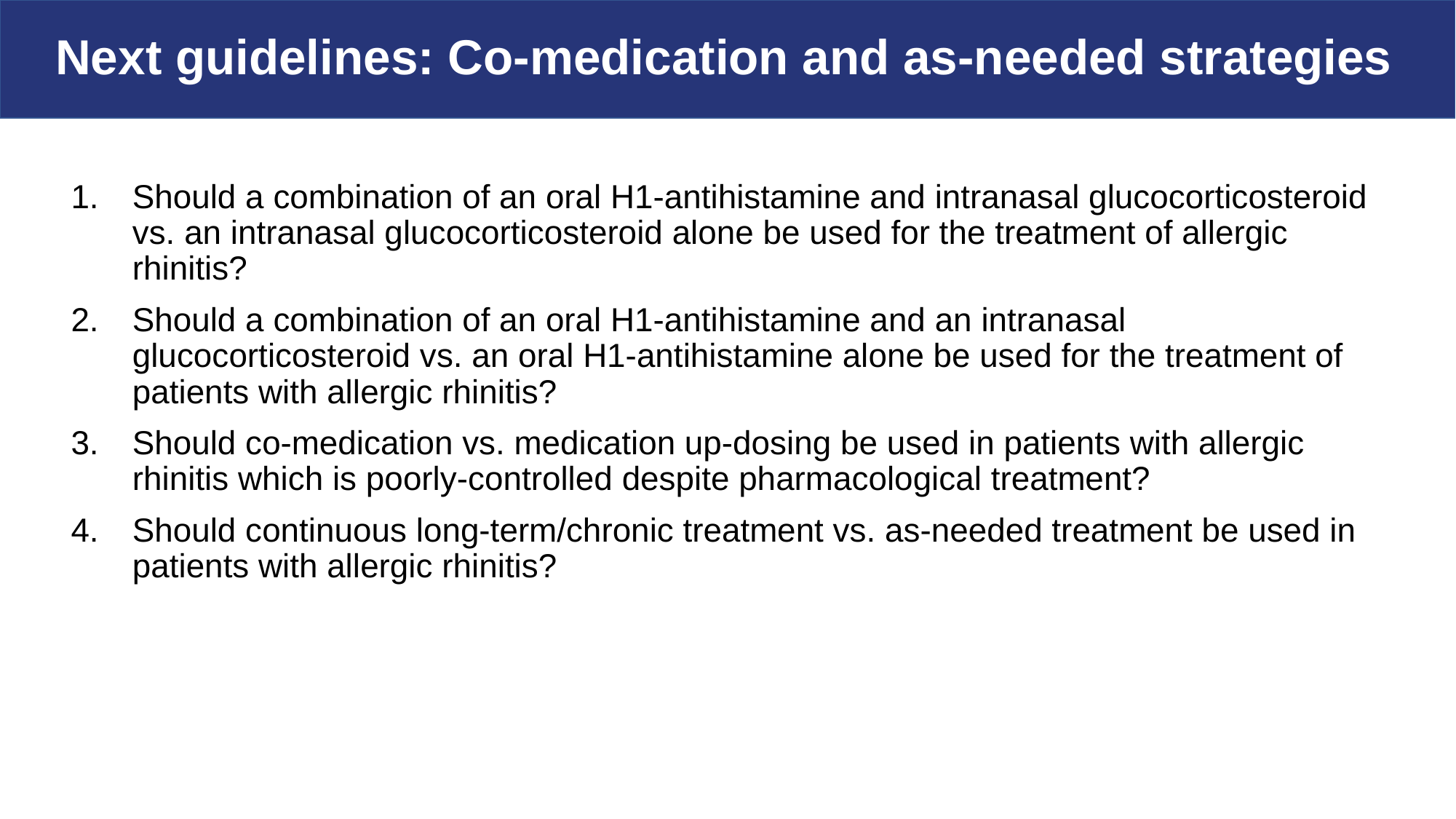

# Next guidelines: Co-medication and as-needed strategies

Should a combination of an oral H1-antihistamine and intranasal glucocorticosteroid vs. an intranasal glucocorticosteroid alone be used for the treatment of allergic rhinitis?
Should a combination of an oral H1-antihistamine and an intranasal glucocorticosteroid vs. an oral H1-antihistamine alone be used for the treatment of patients with allergic rhinitis?
Should co-medication vs. medication up-dosing be used in patients with allergic rhinitis which is poorly-controlled despite pharmacological treatment?
Should continuous long-term/chronic treatment vs. as-needed treatment be used in patients with allergic rhinitis?